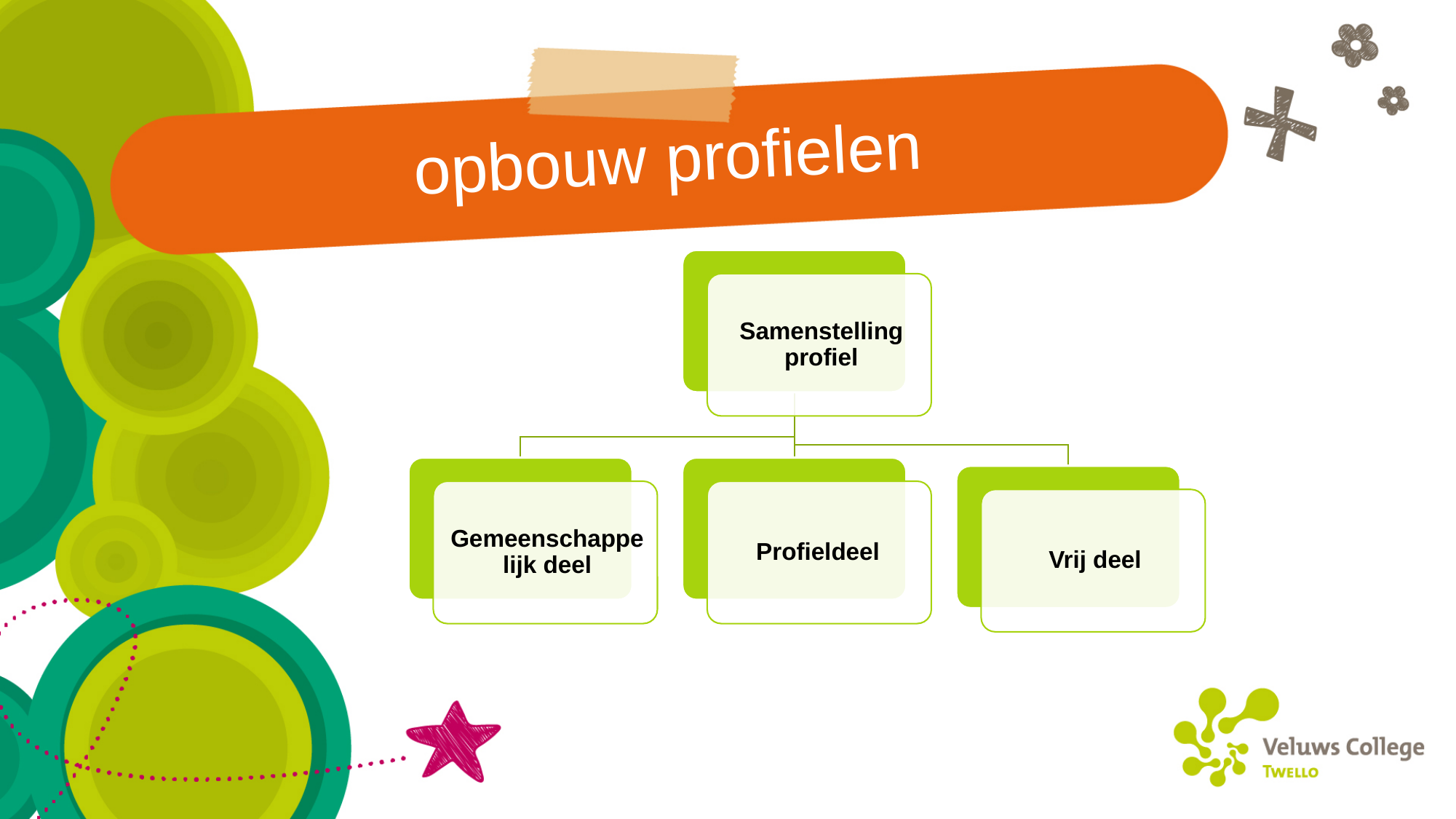

# opbouw profielen
Samenstelling profiel
Gemeenschappelijk deel
Profieldeel
Vrij deel